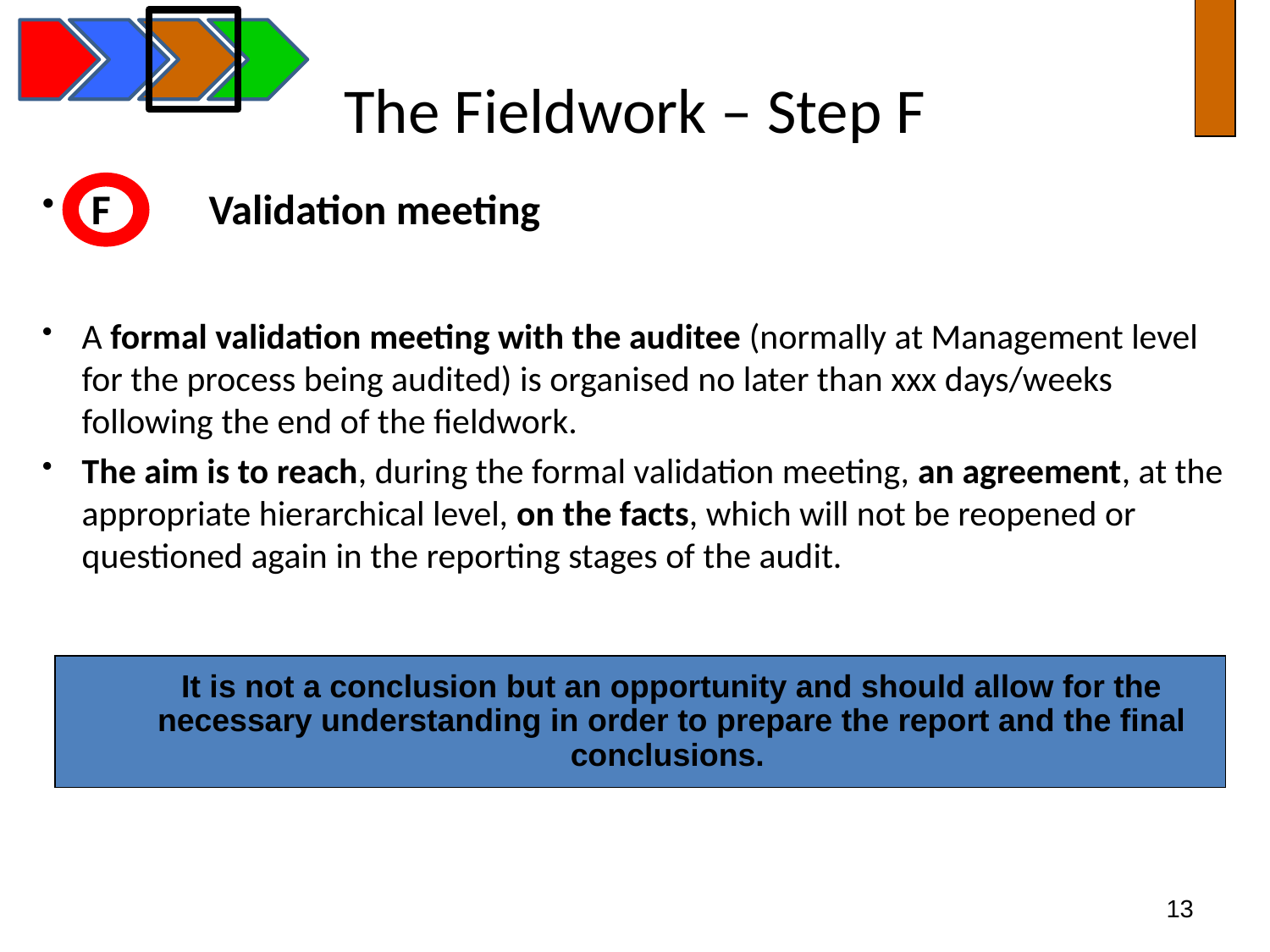

# The Fieldwork – Step F

 F	Validation meeting

A formal validation meeting with the auditee (normally at Management level for the process being audited) is organised no later than xxx days/weeks following the end of the fieldwork.
The aim is to reach, during the formal validation meeting, an agreement, at the appropriate hierarchical level, on the facts, which will not be reopened or questioned again in the reporting stages of the audit.

It is not a conclusion but an opportunity and should allow for the necessary understanding in order to prepare the report and the final conclusions.
13